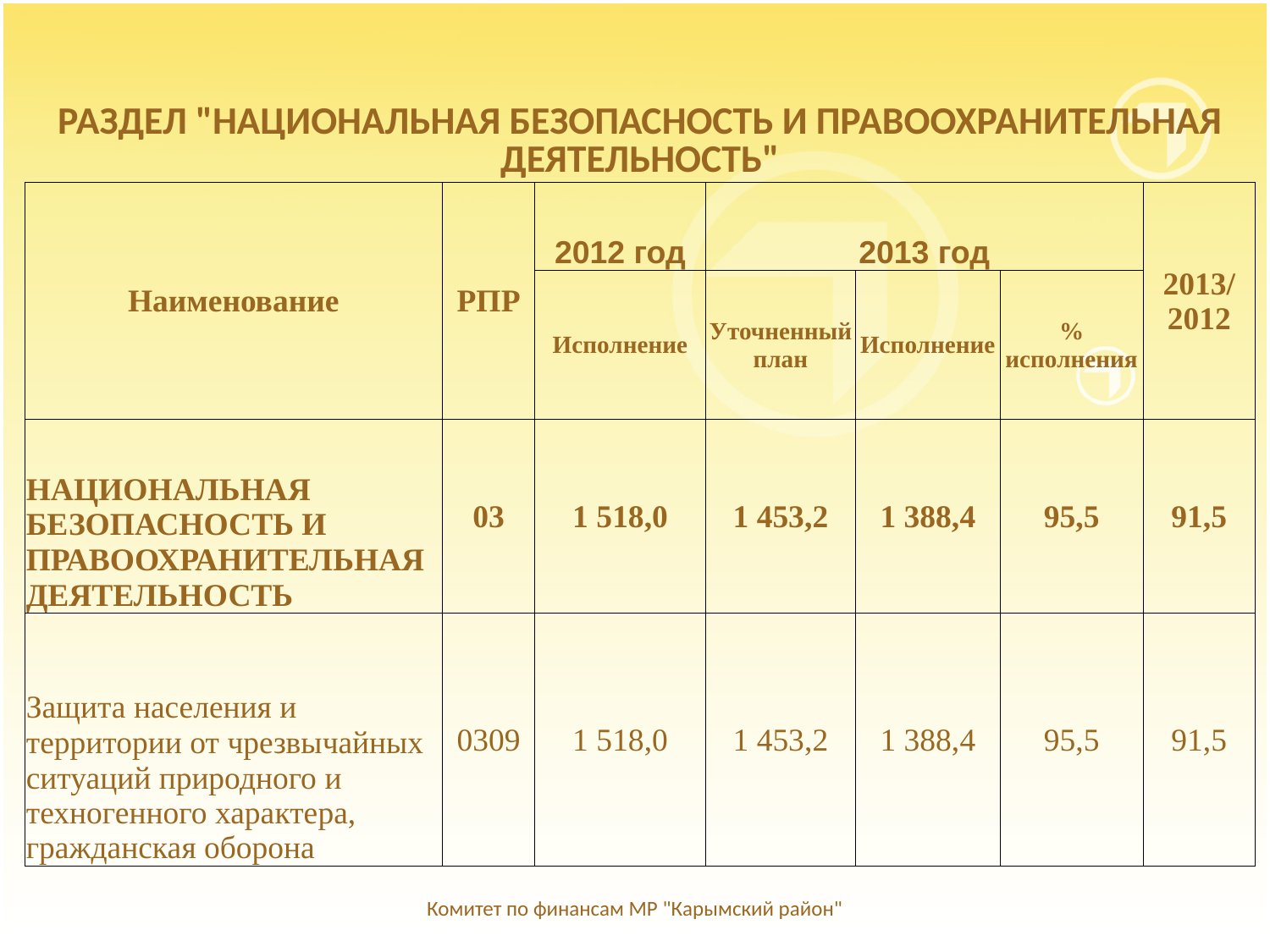

| РАЗДЕЛ "НАЦИОНАЛЬНАЯ БЕЗОПАСНОСТЬ И ПРАВООХРАНИТЕЛЬНАЯ ДЕЯТЕЛЬНОСТЬ" |  |  |  |  |  |  |
| --- | --- | --- | --- | --- | --- | --- |
| Наименование | РПР | 2012 год | 2013 год |  |  | 2013/ 2012 |
|  |  | Исполнение | Уточненный план | Исполнение | % исполнения |  |
| НАЦИОНАЛЬНАЯ БЕЗОПАСНОСТЬ И ПРАВООХРАНИТЕЛЬНАЯ ДЕЯТЕЛЬНОСТЬ | 03 | 1 518,0 | 1 453,2 | 1 388,4 | 95,5 | 91,5 |
| Защита населения и территории от чрезвычайных ситуаций природного и техногенного характера, гражданская оборона | 0309 | 1 518,0 | 1 453,2 | 1 388,4 | 95,5 | 91,5 |
Комитет по финансам МР "Карымский район"